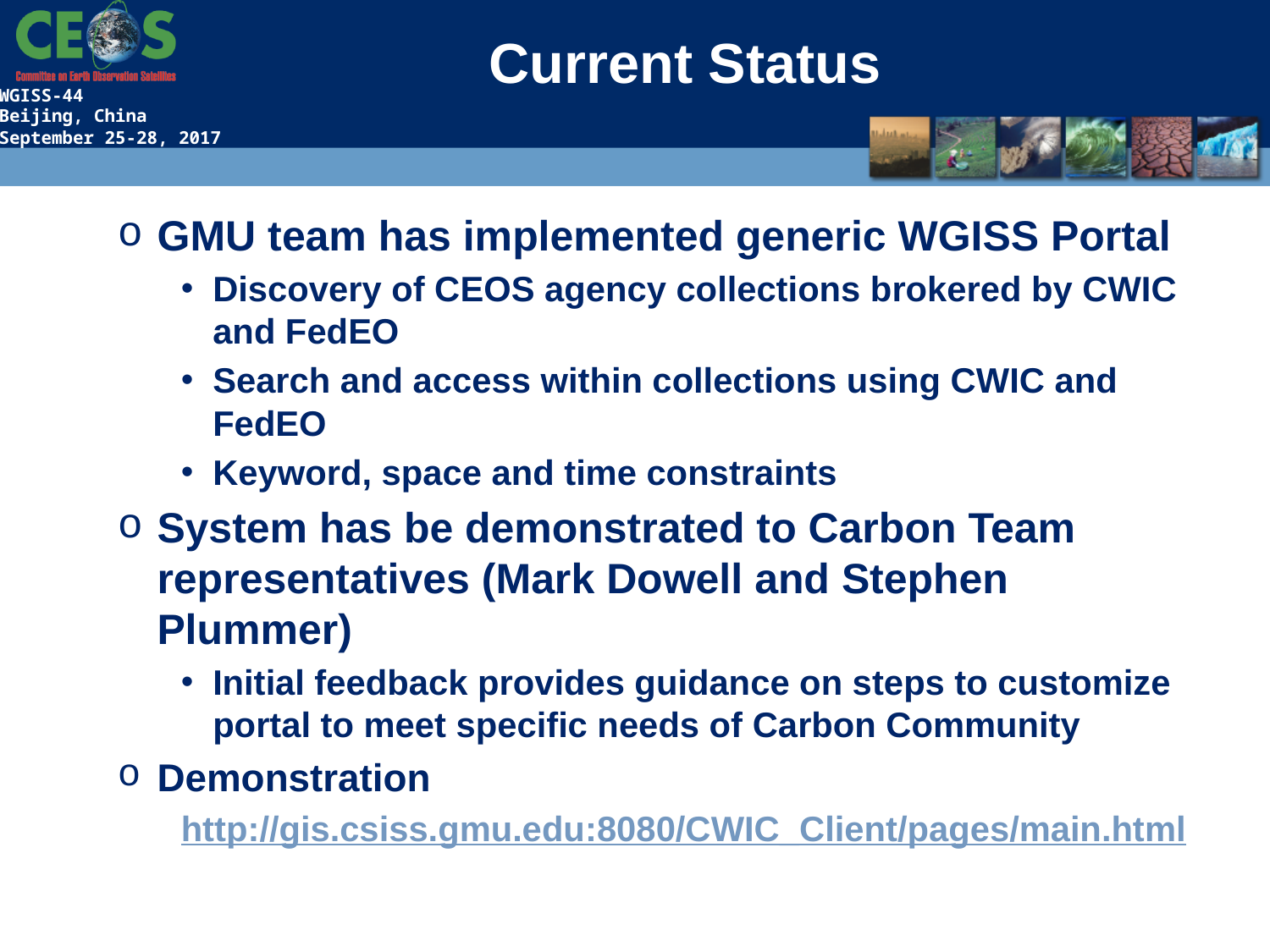

# Current Status
GMU team has implemented generic WGISS Portal
Discovery of CEOS agency collections brokered by CWIC and FedEO
Search and access within collections using CWIC and FedEO
Keyword, space and time constraints
System has be demonstrated to Carbon Team representatives (Mark Dowell and Stephen Plummer)
Initial feedback provides guidance on steps to customize portal to meet specific needs of Carbon Community
Demonstration
http://gis.csiss.gmu.edu:8080/CWIC_Client/pages/main.html